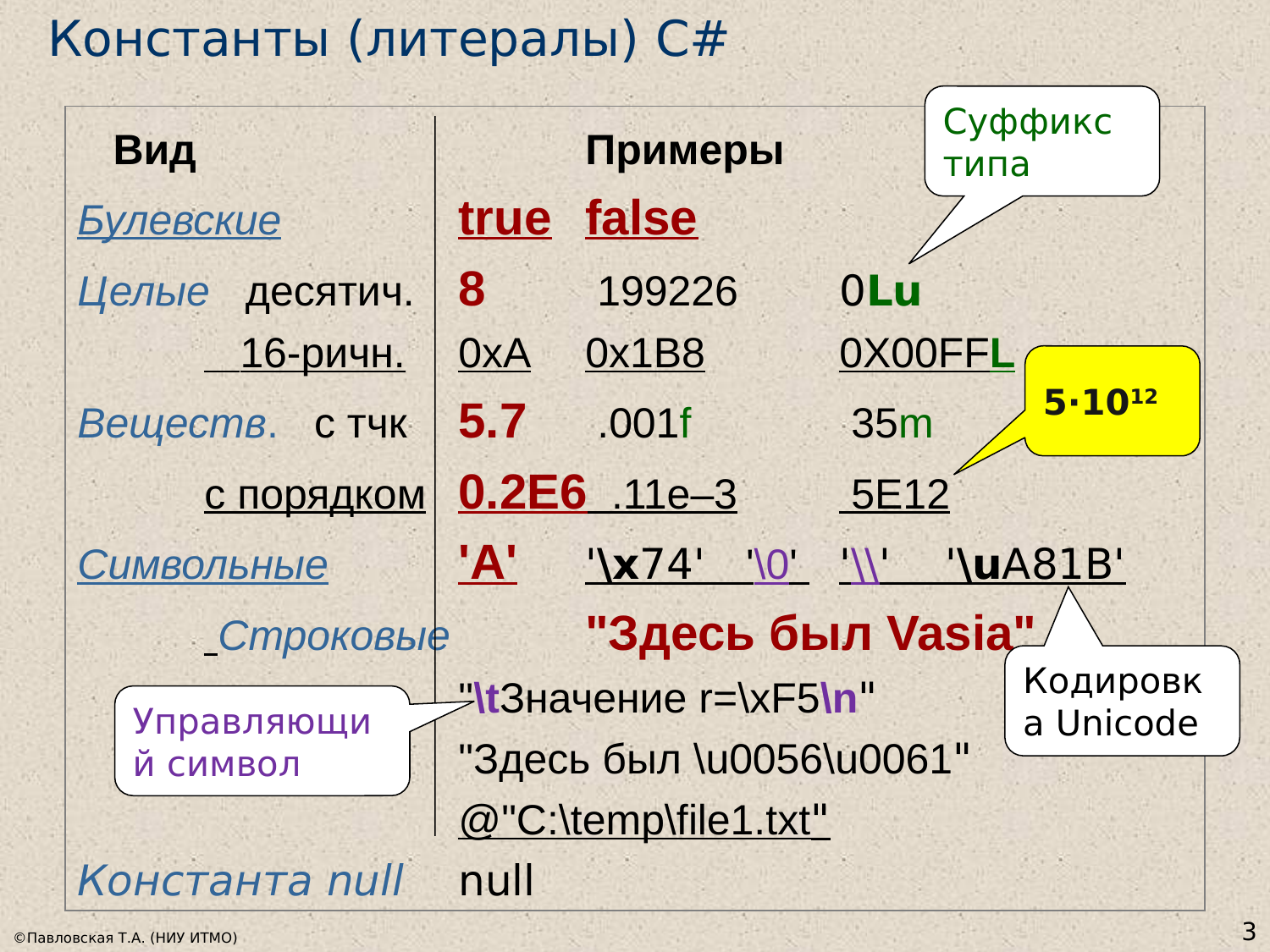

# Константы (литералы) C#
Суффикс
типа
   Вид				Примеры
Булевские		true	false
Целые   десятич.	8	 199226 	0Lu
	   16-ричн.	0xA	0x1B8		0X00FFL
Веществ.   с тчк	5.7	 .001f		 35m
	с порядком	0.2E6  .11e–3	 5E12
Символьные		'A'	'\x74'   '\0' 	'\\'    '\uA81B'	 Строковые		"Здесь был Vasia"
			"\tЗначение r=\xF5\n"
			"Здесь был \u0056\u0061"
			@"C:\temp\file1.txt"
Константа null 	null

5∙1012
Кодировка Unicode
Управляющий символ
3
©Павловская Т.А. (НИУ ИТМО)